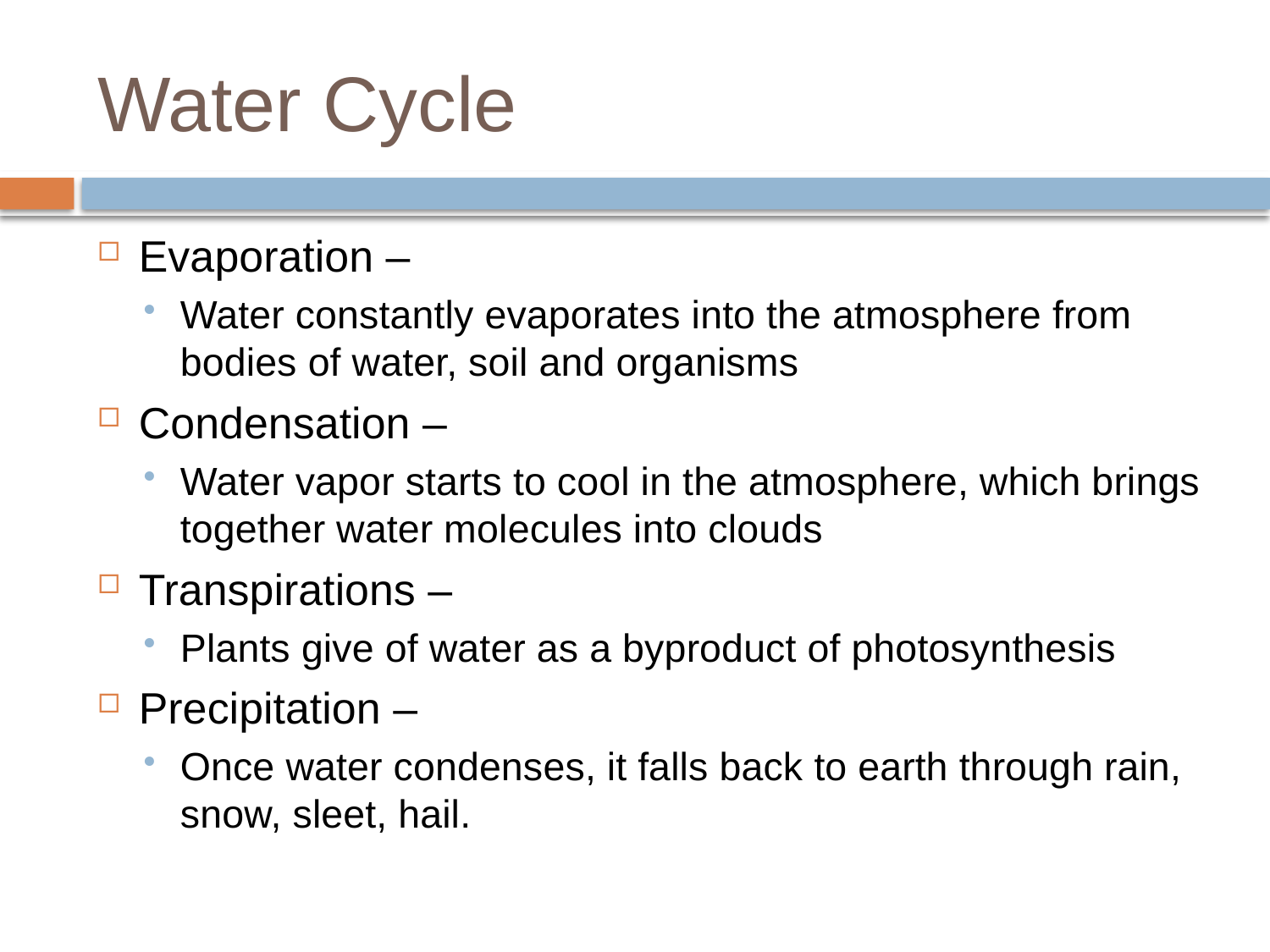

# Water Cycle
Evaporation –
Water constantly evaporates into the atmosphere from bodies of water, soil and organisms
Condensation –
Water vapor starts to cool in the atmosphere, which brings together water molecules into clouds
Transpirations –
Plants give of water as a byproduct of photosynthesis
Precipitation –
Once water condenses, it falls back to earth through rain, snow, sleet, hail.